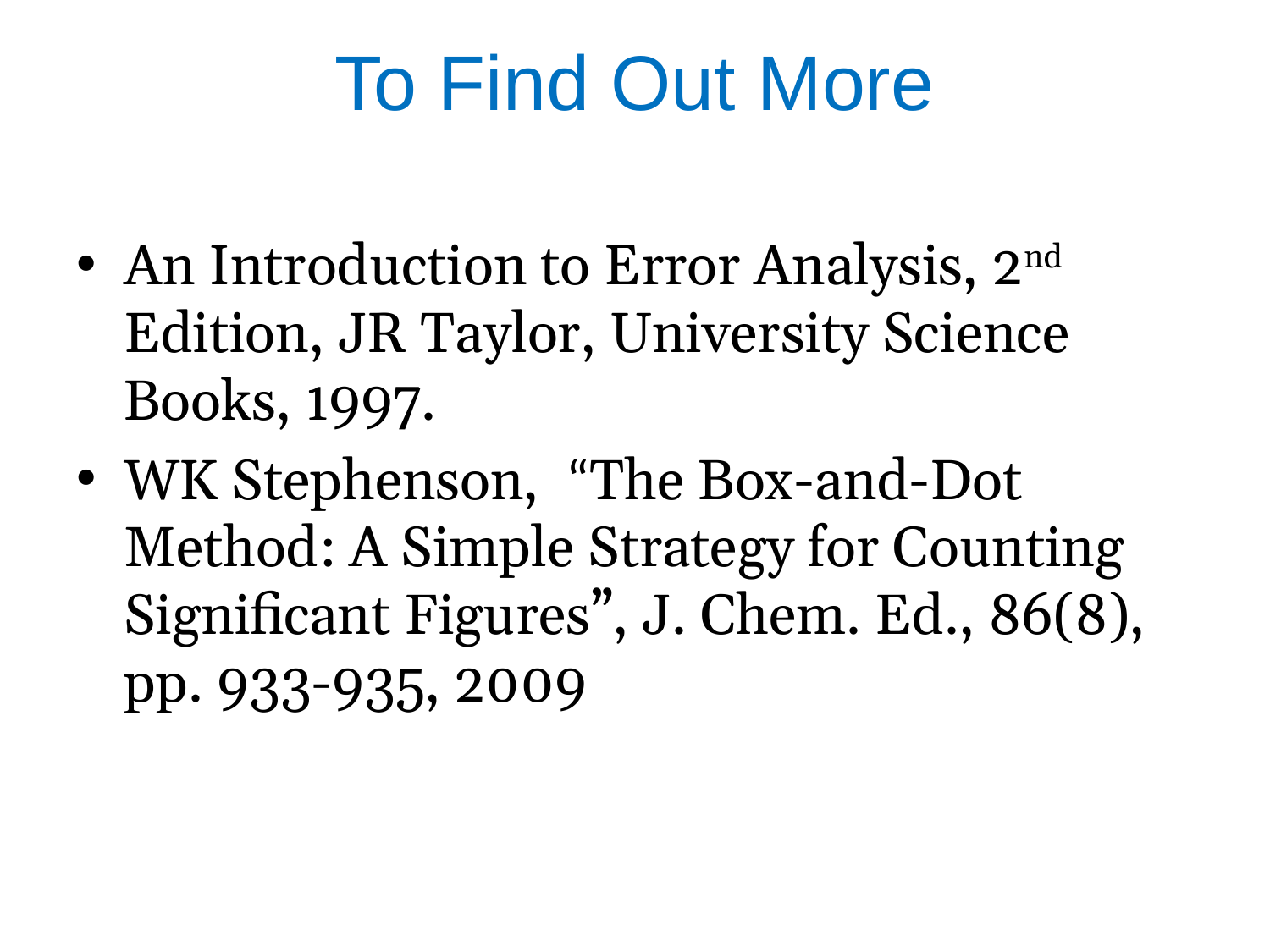

# To Find Out More
An Introduction to Error Analysis, 2nd Edition, JR Taylor, University Science Books, 1997.
WK Stephenson,  “The Box-and-Dot Method: A Simple Strategy for Counting Significant Figures”, J. Chem. Ed., 86(8), pp. 933-935, 2009